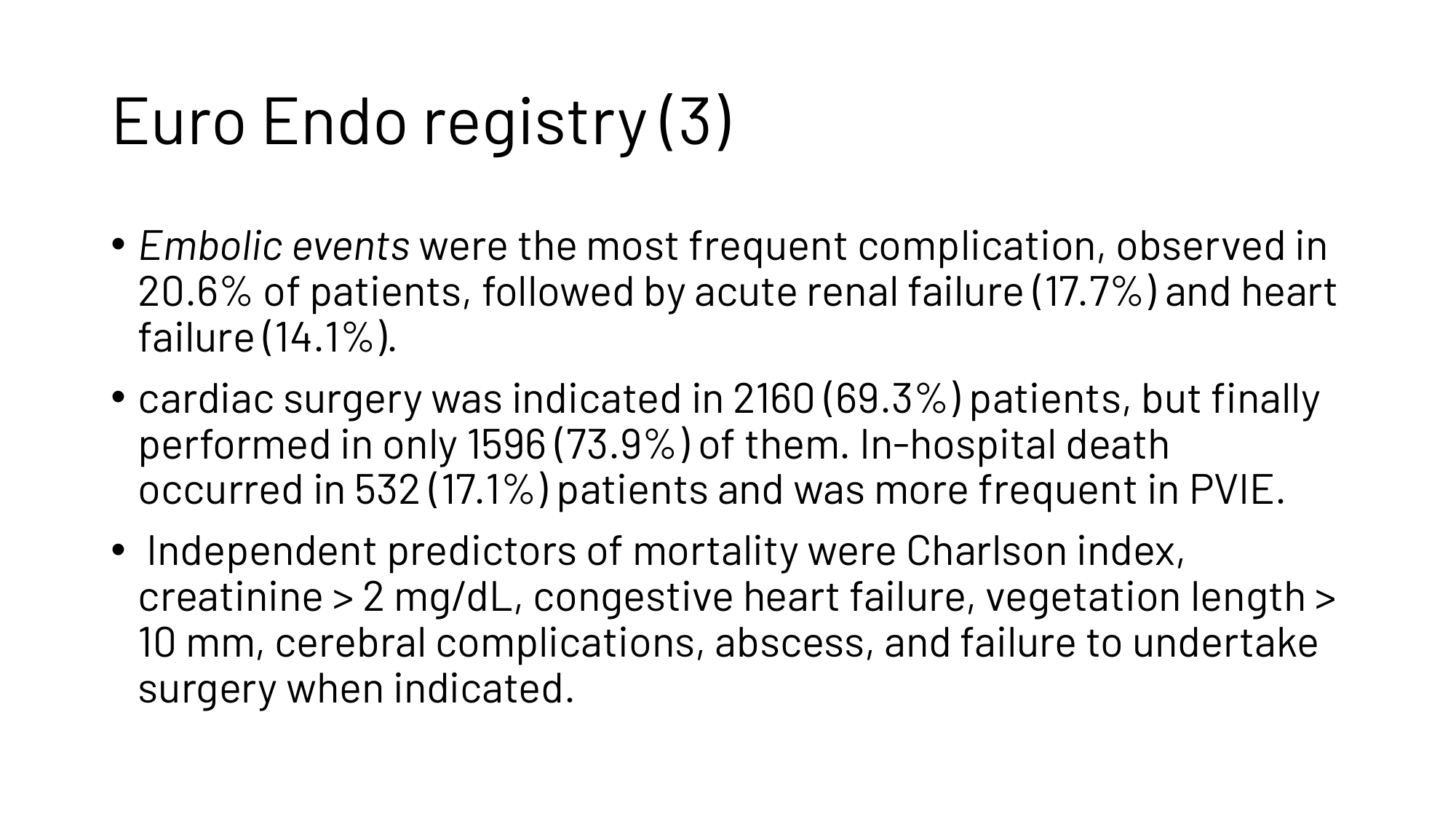

# Euro Endo registry (3)
Embolic events were the most frequent complication, observed in 20.6% of patients, followed by acute renal failure (17.7%) and heart failure (14.1%).
cardiac surgery was indicated in 2160 (69.3%) patients, but finally performed in only 1596 (73.9%) of them. In-hospital death occurred in 532 (17.1%) patients and was more frequent in PVIE.
 Independent predictors of mortality were Charlson index, creatinine > 2 mg/dL, congestive heart failure, vegetation length > 10 mm, cerebral complications, abscess, and failure to undertake surgery when indicated.